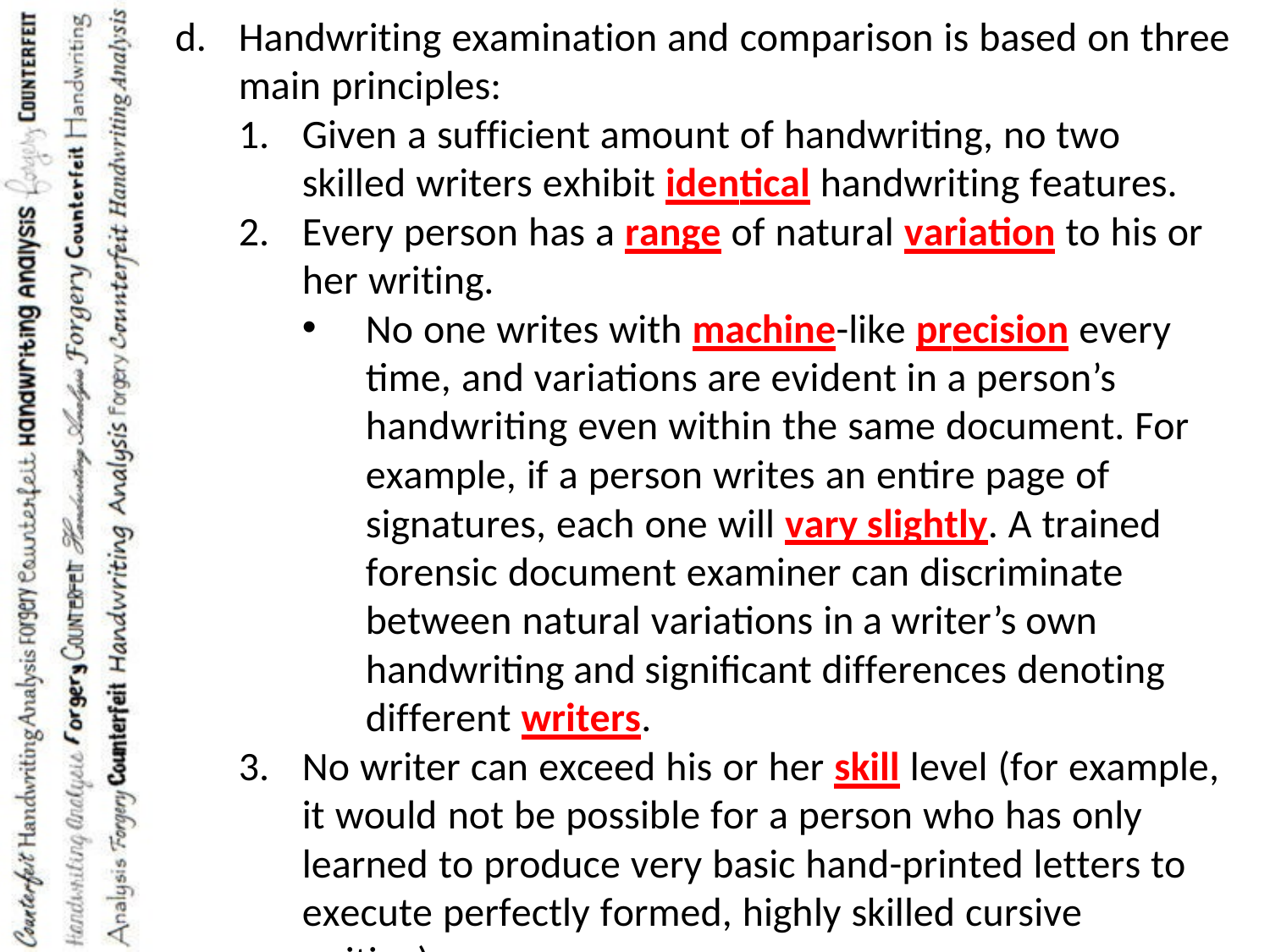

Handwriting examination and comparison is based on three
main principles:
Given a sufficient amount of handwriting, no two skilled writers exhibit identical handwriting features.
Every person has a range of natural variation to his or her writing.
No one writes with machine-like precision every time, and variations are evident in a person’s handwriting even within the same document. For example, if a person writes an entire page of signatures, each one will vary slightly. A trained forensic document examiner can discriminate between natural variations in a writer’s own handwriting and significant differences denoting different writers.
No writer can exceed his or her skill level (for example, it would not be possible for a person who has only learned to produce very basic hand-printed letters to execute perfectly formed, highly skilled cursive writing).